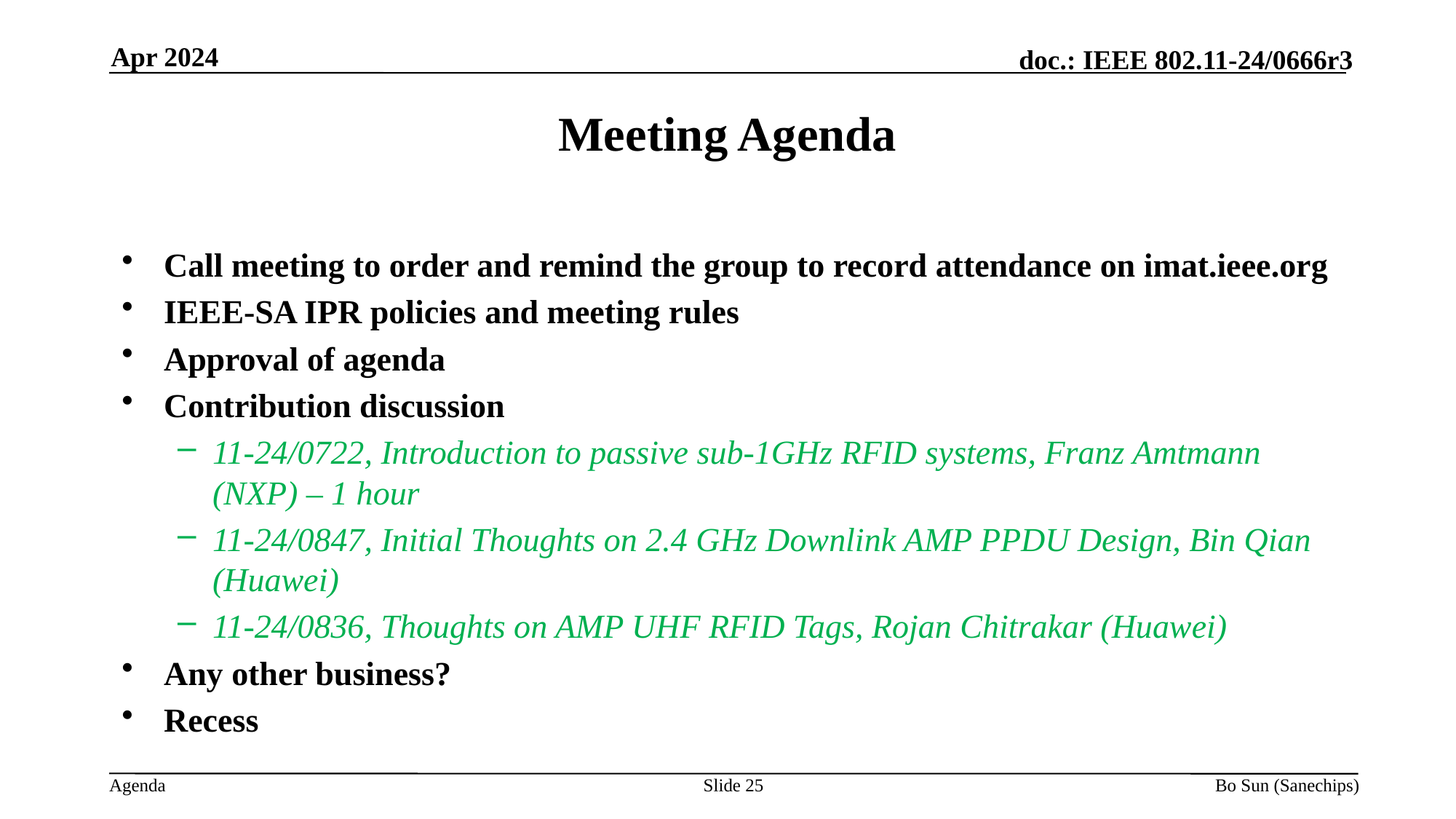

Apr 2024
Meeting Agenda
Call meeting to order and remind the group to record attendance on imat.ieee.org
IEEE-SA IPR policies and meeting rules
Approval of agenda
Contribution discussion
11-24/0722, Introduction to passive sub-1GHz RFID systems, Franz Amtmann (NXP) – 1 hour
11-24/0847, Initial Thoughts on 2.4 GHz Downlink AMP PPDU Design, Bin Qian (Huawei)
11-24/0836, Thoughts on AMP UHF RFID Tags, Rojan Chitrakar (Huawei)
Any other business?
Recess
Slide 25
Bo Sun (Sanechips)